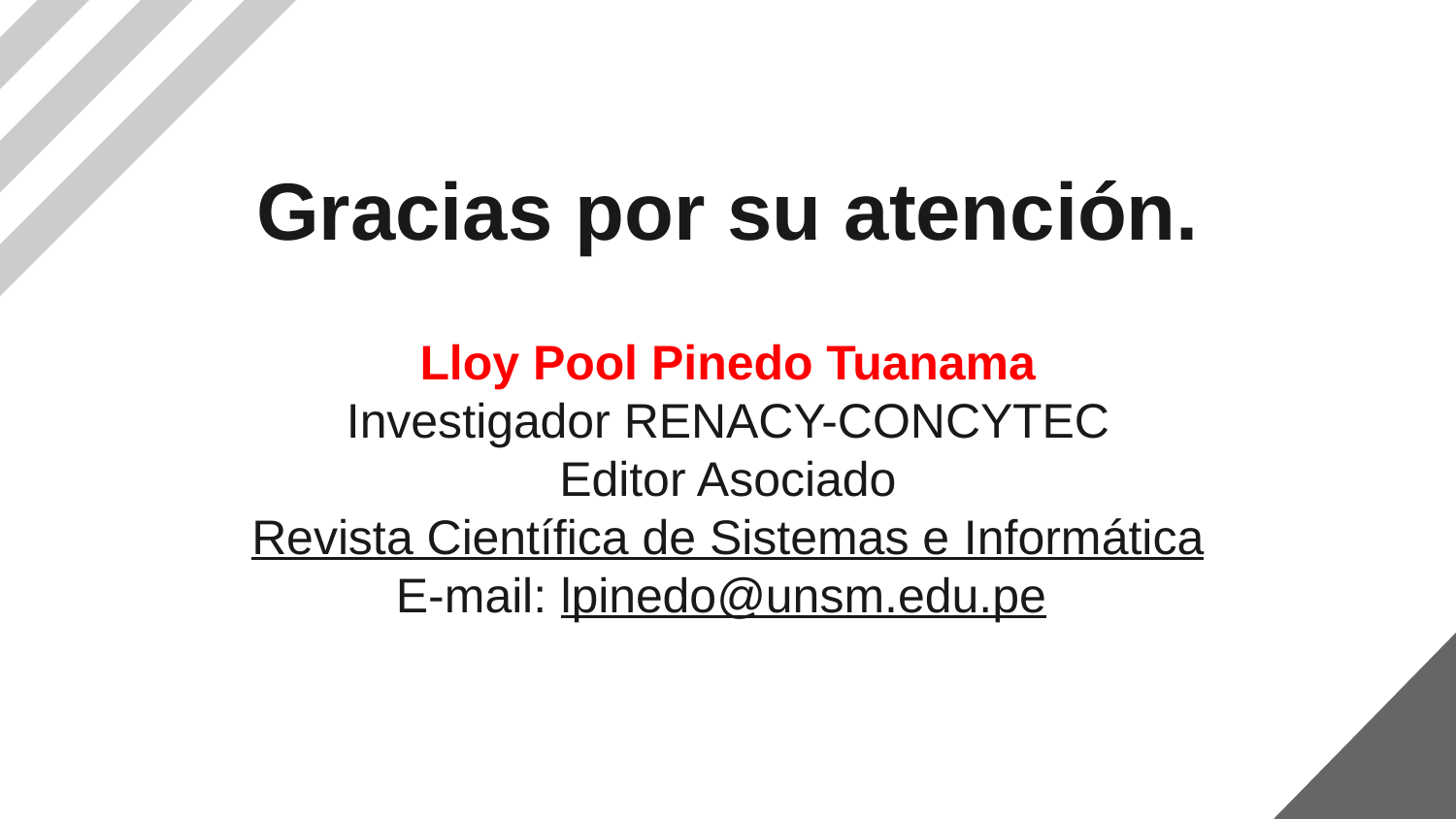

# Gracias por su atención.
Lloy Pool Pinedo Tuanama
Investigador RENACY-CONCYTEC
Editor Asociado
Revista Científica de Sistemas e Informática
E-mail: lpinedo@unsm.edu.pe